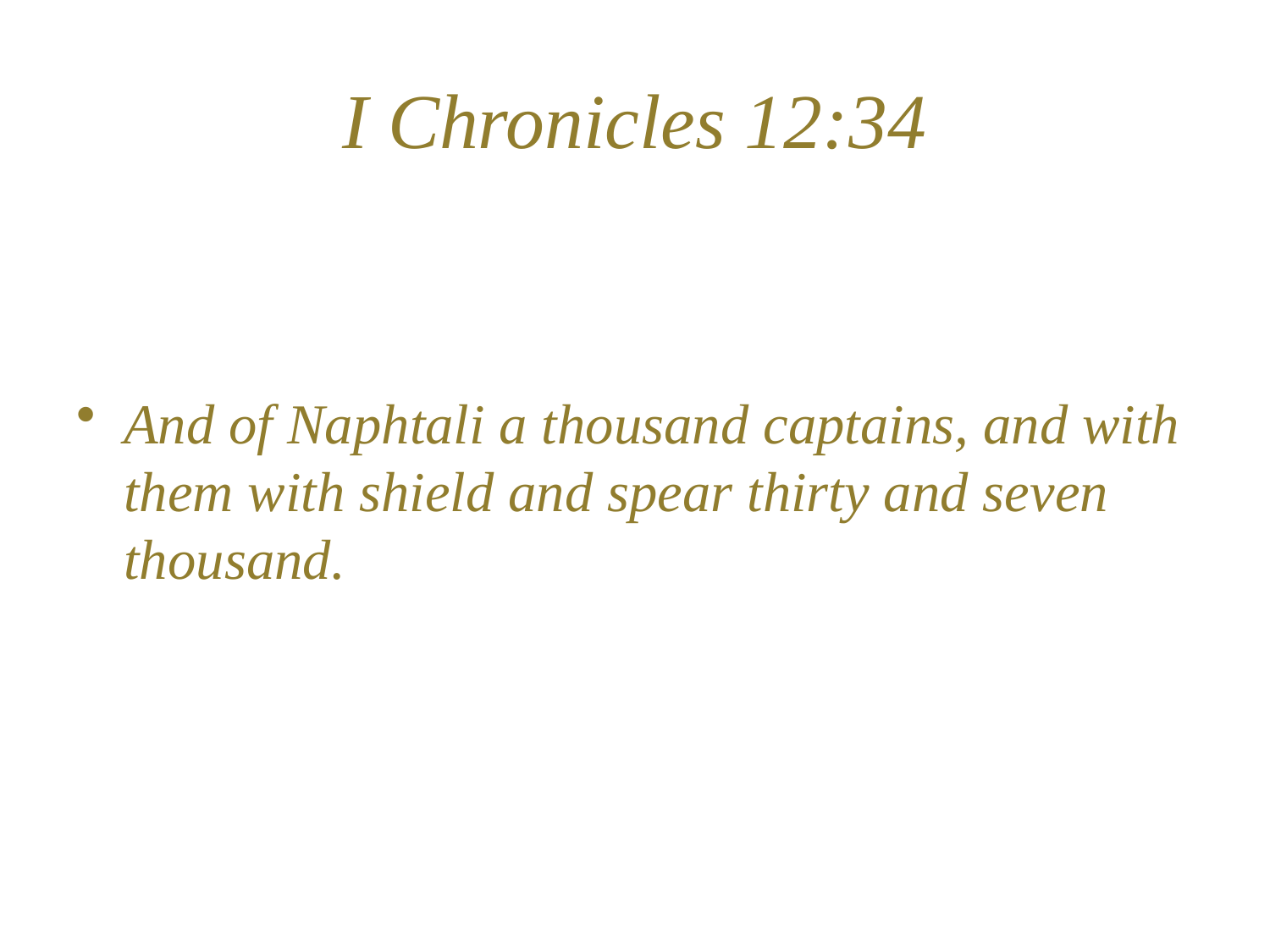

# I Chronicles 12:34
And of Naphtali a thousand captains, and with them with shield and spear thirty and seven thousand.